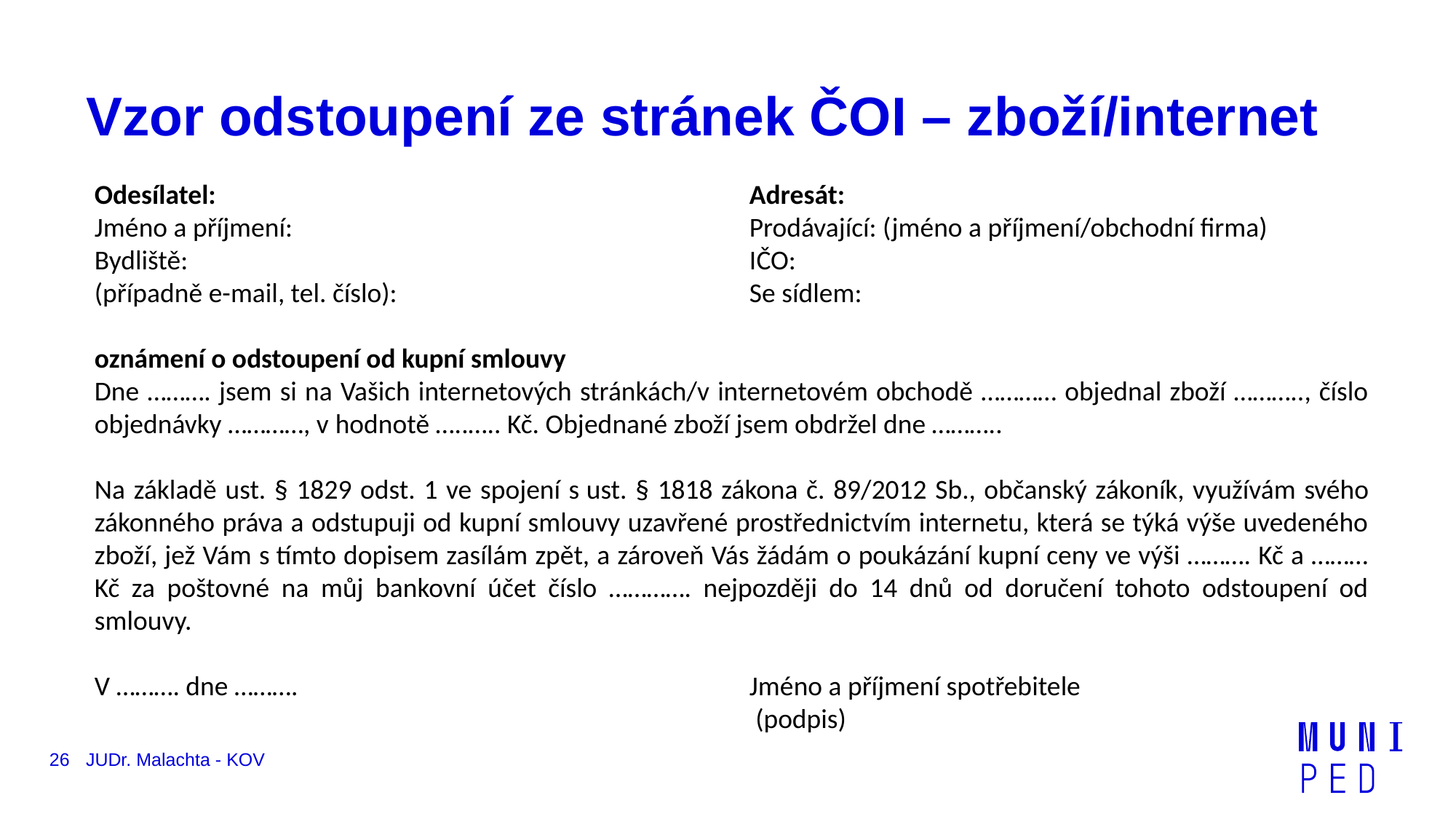

# Vzor odstoupení ze stránek ČOI – zboží/internet
Odesílatel:					Adresát:
Jméno a příjmení:					Prodávající: (jméno a příjmení/obchodní firma)
Bydliště:						IČO:
(případně e-mail, tel. číslo):				Se sídlem:

oznámení o odstoupení od kupní smlouvy
Dne ………. jsem si na Vašich internetových stránkách/v internetovém obchodě ………… objednal zboží ……….., číslo objednávky …………, v hodnotě …..….. Kč. Objednané zboží jsem obdržel dne ………..

Na základě ust. § 1829 odst. 1 ve spojení s ust. § 1818 zákona č. 89/2012 Sb., občanský zákoník, využívám svého zákonného práva a odstupuji od kupní smlouvy uzavřené prostřednictvím internetu, která se týká výše uvedeného zboží, jež Vám s tímto dopisem zasílám zpět, a zároveň Vás žádám o poukázání kupní ceny ve výši ………. Kč a ……… Kč za poštovné na můj bankovní účet číslo …………. nejpozději do 14 dnů od doručení tohoto odstoupení od smlouvy.

V ………. dne ……….					Jméno a příjmení spotřebitele
						 (podpis)

26
JUDr. Malachta - KOV